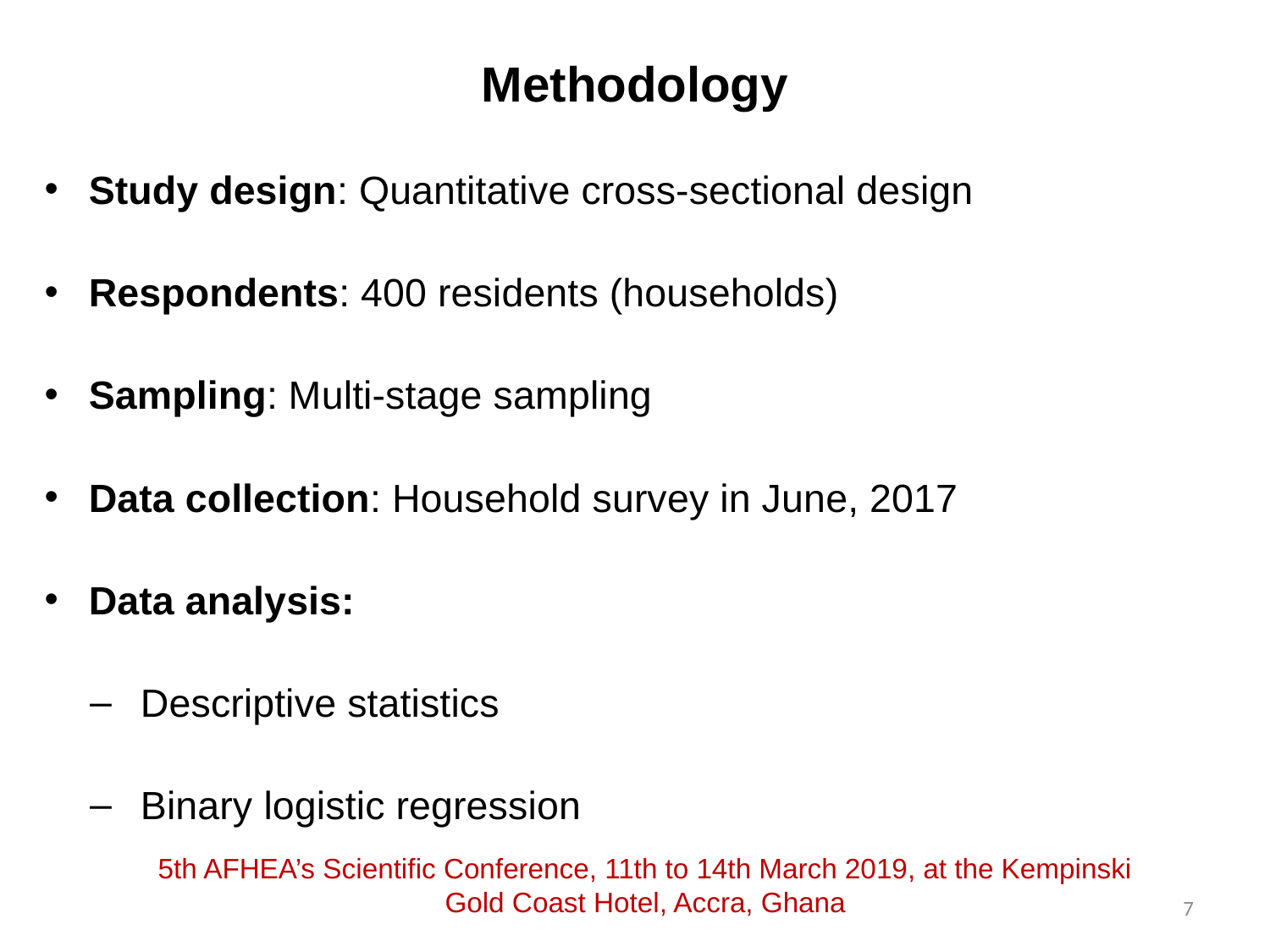

# Methodology
Study design: Quantitative cross-sectional design
Respondents: 400 residents (households)
Sampling: Multi-stage sampling
Data collection: Household survey in June, 2017
Data analysis:
Descriptive statistics
Binary logistic regression

5th AFHEA’s Scientific Conference, 11th to 14th March 2019, at the Kempinski Gold Coast Hotel, Accra, Ghana
7